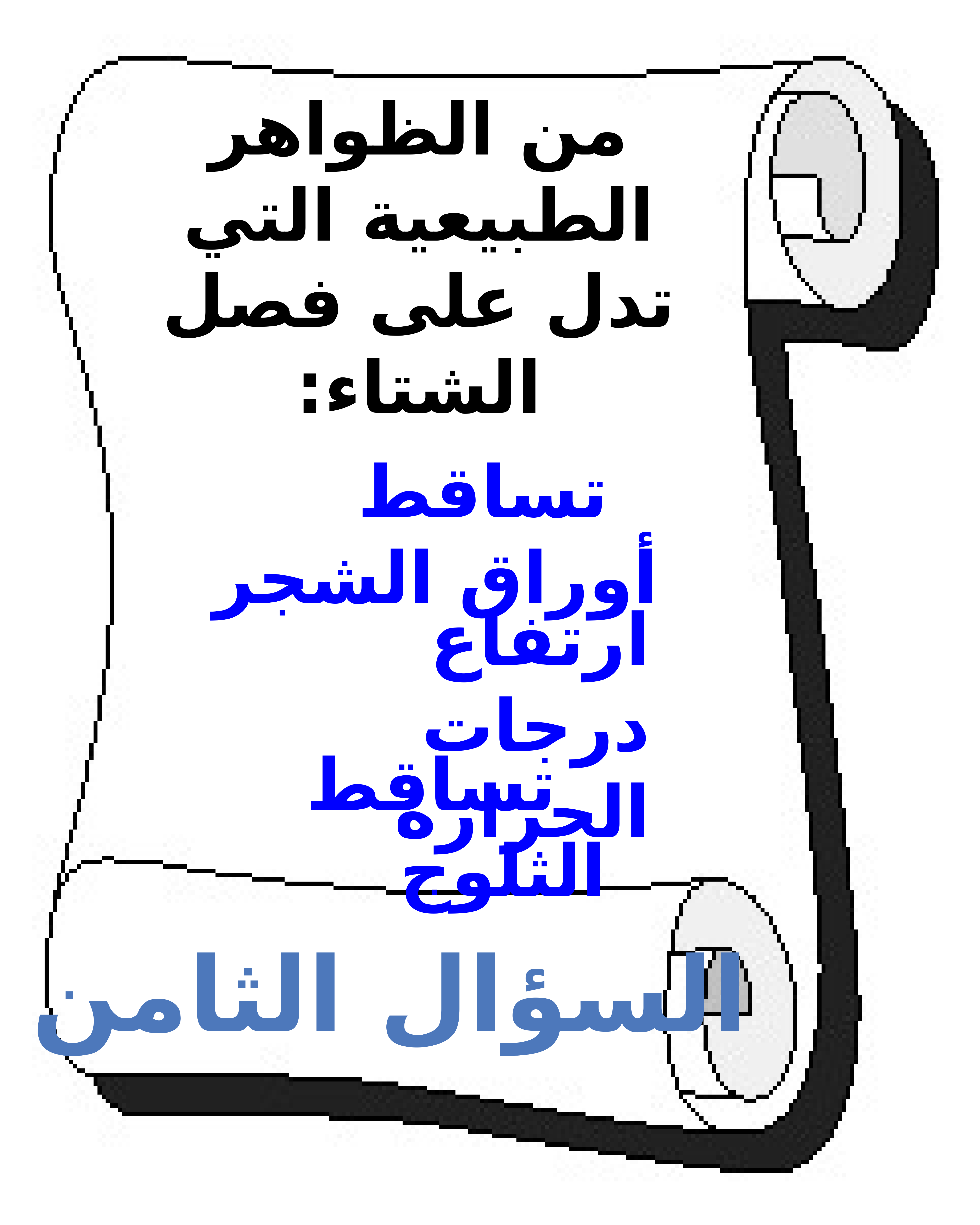

من الظواهر الطبيعية التي تدل على فصل الشتاء:
  تساقط أوراق الشجر
ارتفاع درجات الحرارة
  تساقط الثلوج
السؤال الثامن